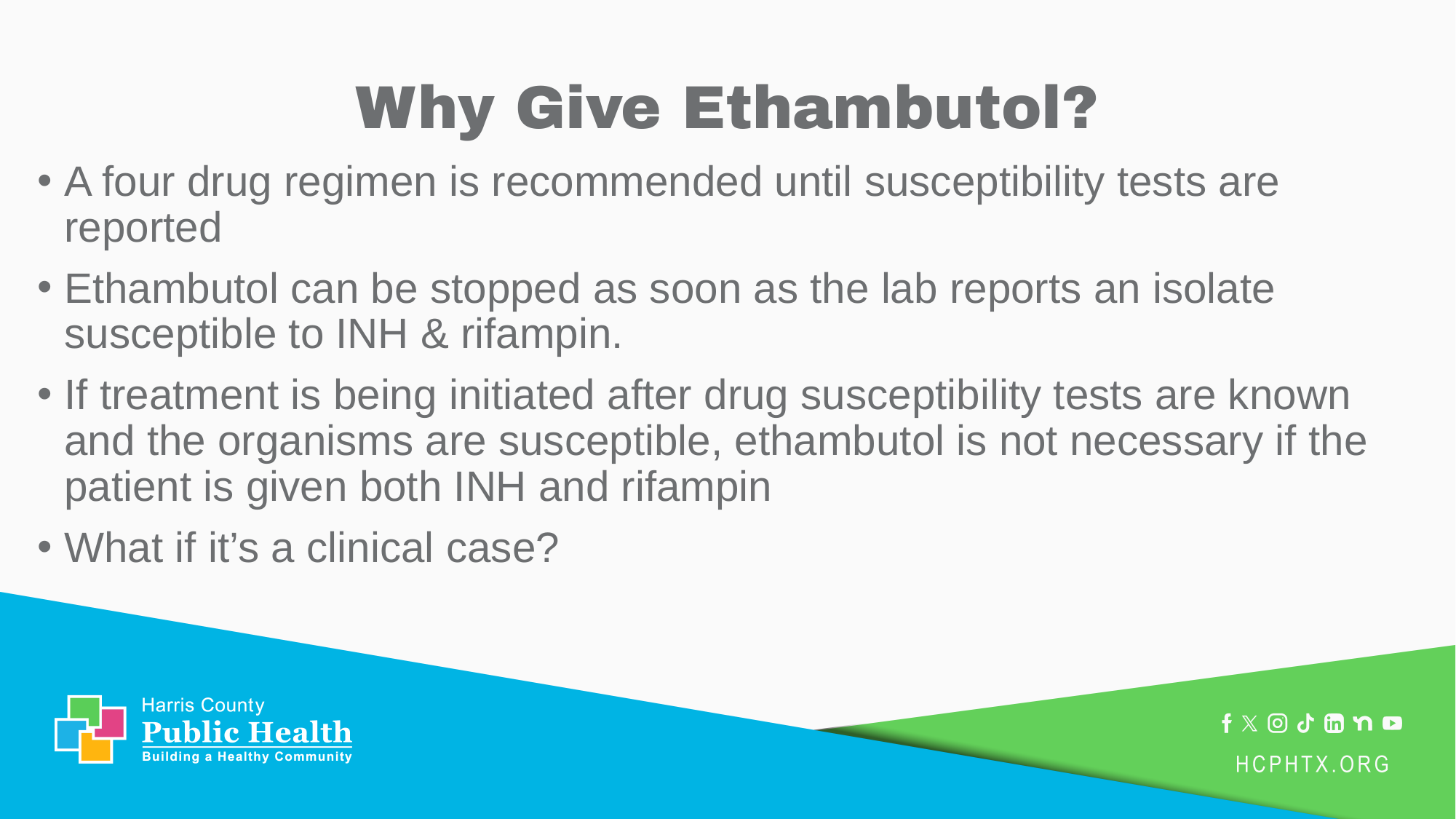

# Why Give Ethambutol?
A four drug regimen is recommended until susceptibility tests are reported
Ethambutol can be stopped as soon as the lab reports an isolate susceptible to INH & rifampin.
If treatment is being initiated after drug susceptibility tests are known and the organisms are susceptible, ethambutol is not necessary if the patient is given both INH and rifampin
What if it’s a clinical case?